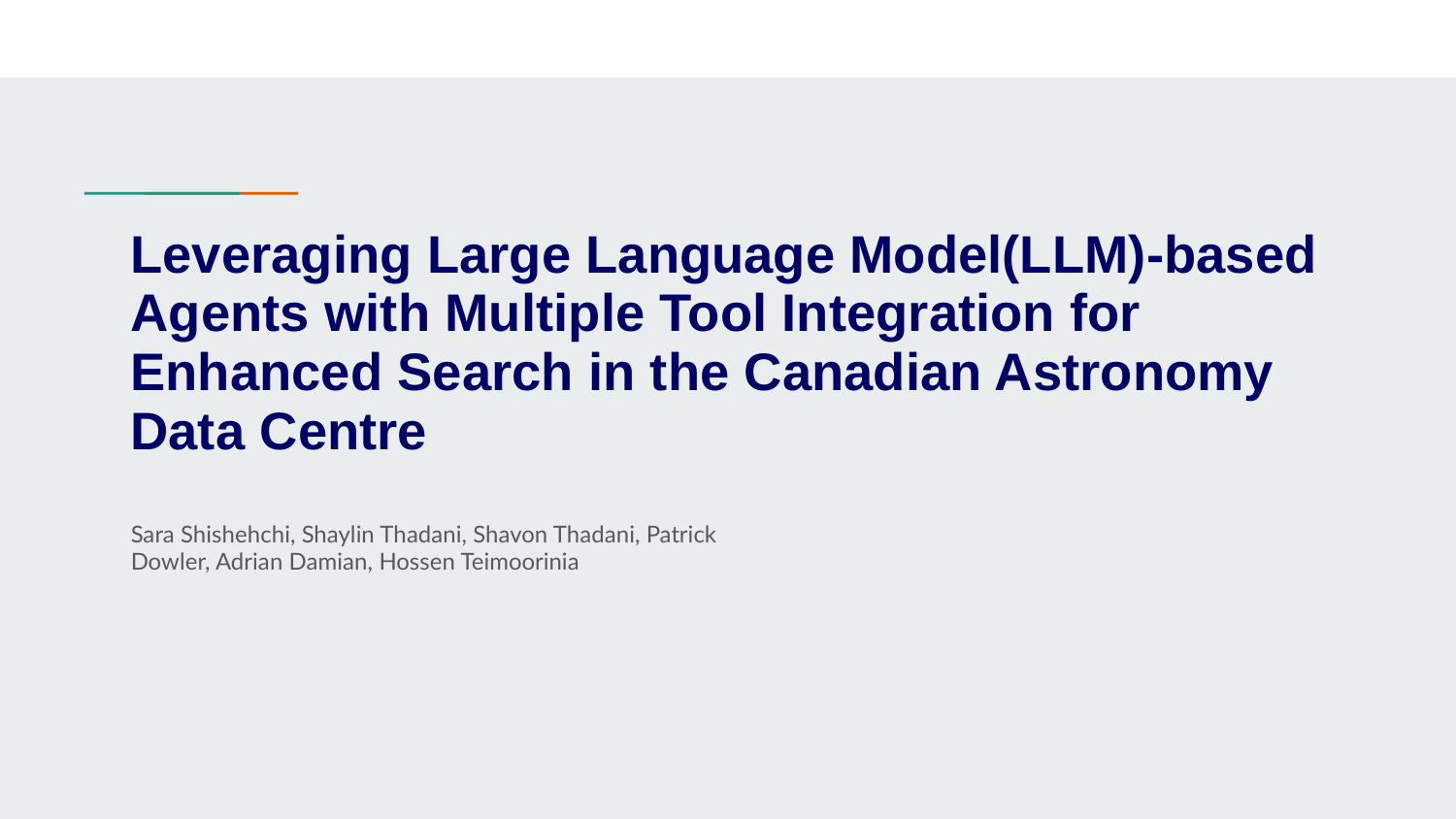

# Leveraging Large Language Model(LLM)-based Agents with Multiple Tool Integration for Enhanced Search in the Canadian Astronomy Data Centre

Sara Shishehchi, Shaylin Thadani, Shavon Thadani, Patrick Dowler, Adrian Damian, Hossen Teimoorinia